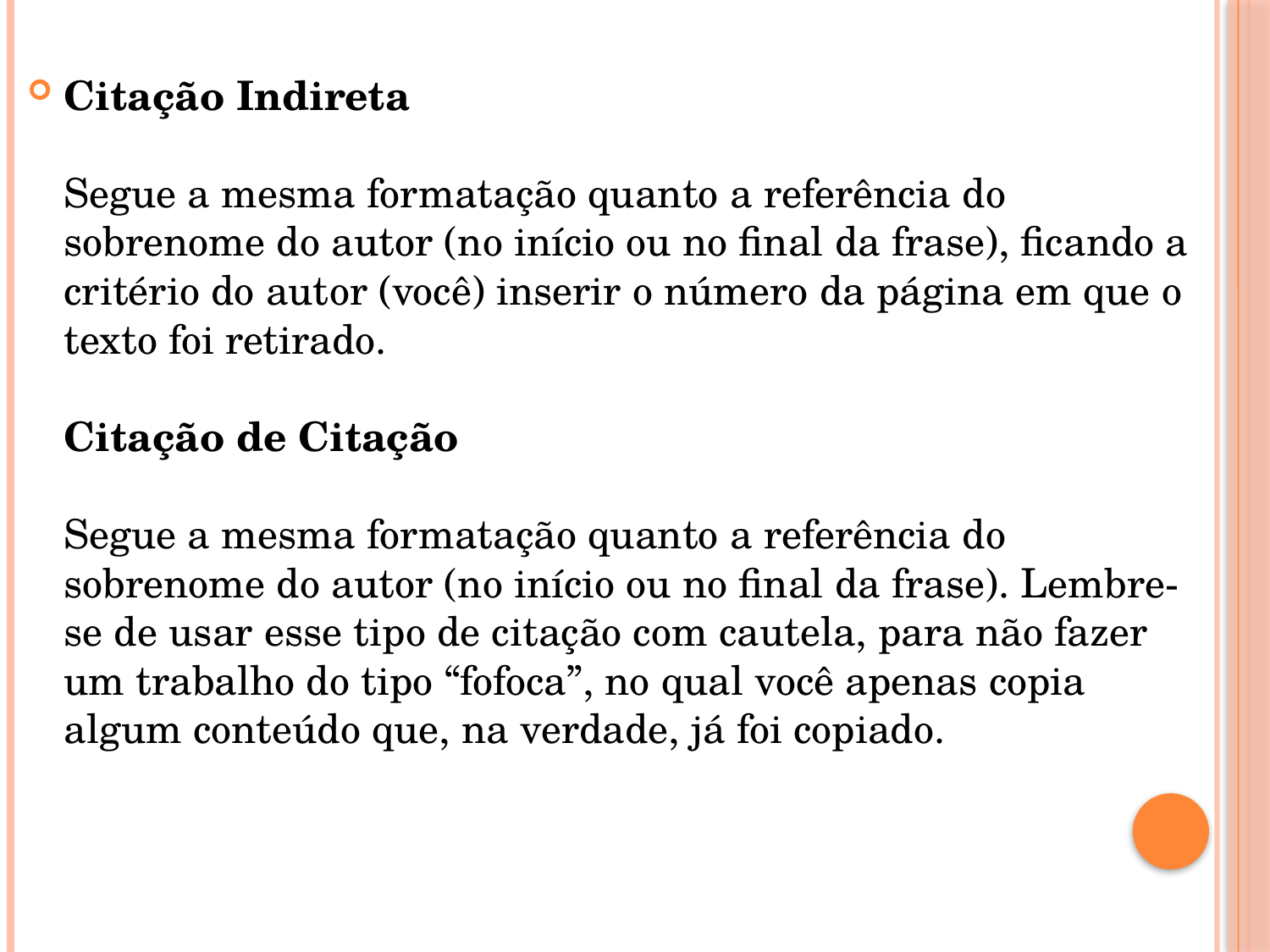

Citação Indireta
Segue a mesma formatação quanto a referência do sobrenome do autor (no início ou no final da frase), ficando a critério do autor (você) inserir o número da página em que o texto foi retirado.
Citação de Citação
Segue a mesma formatação quanto a referência do sobrenome do autor (no início ou no final da frase). Lembre-se de usar esse tipo de citação com cautela, para não fazer um trabalho do tipo “fofoca”, no qual você apenas copia algum conteúdo que, na verdade, já foi copiado.